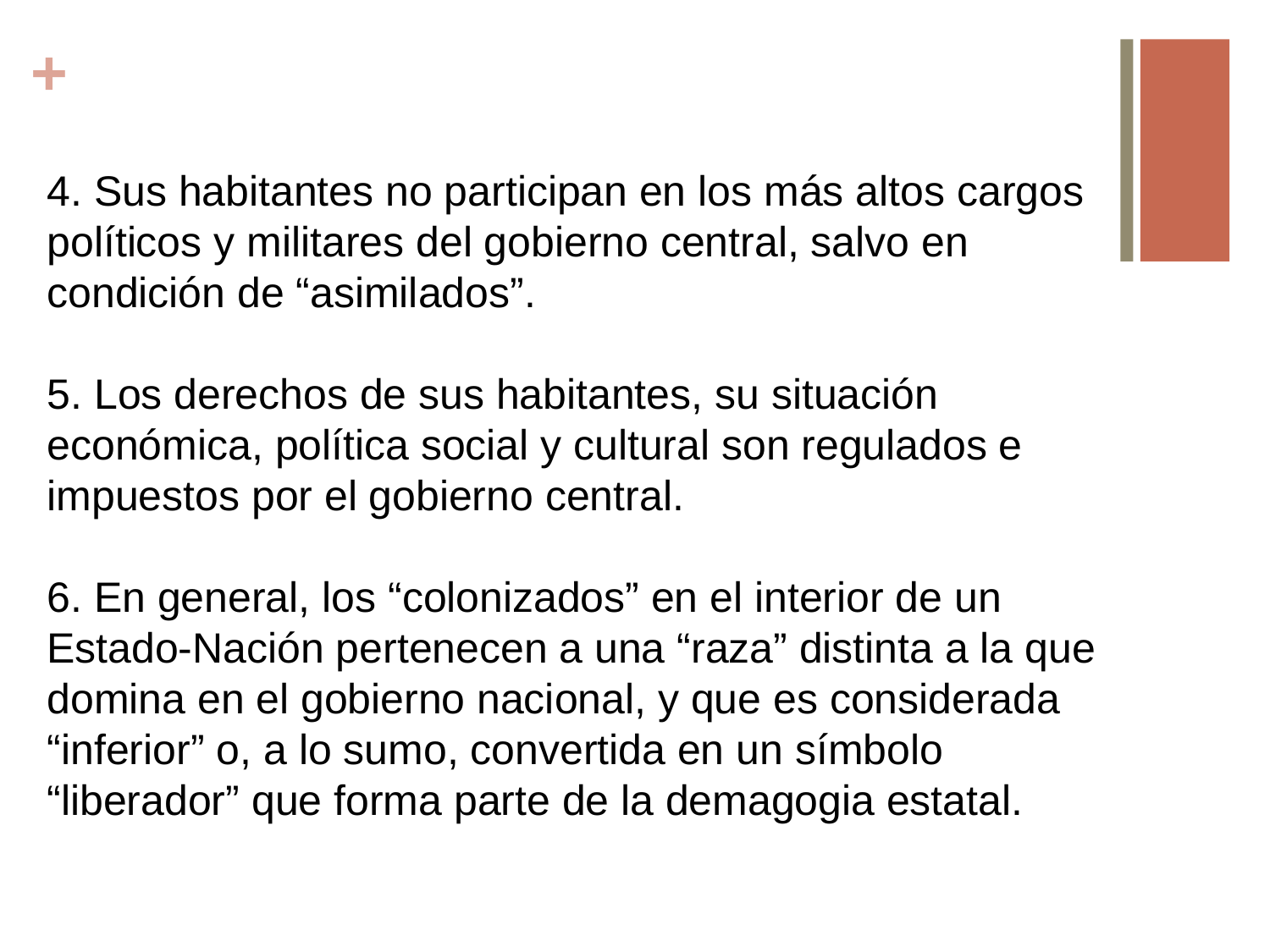

Metodología avanzada

4. Sus habitantes no participan en los más altos cargos políticos y militares del gobierno central, salvo en condición de “asimilados”.

5. Los derechos de sus habitantes, su situación económica, política social y cultural son regulados e impuestos por el gobierno central.

6. En general, los “colonizados” en el interior de un Estado-Nación pertenecen a una “raza” distinta a la que domina en el gobierno nacional, y que es considerada “inferior” o, a lo sumo, convertida en un símbolo “liberador” que forma parte de la demagogia estatal.